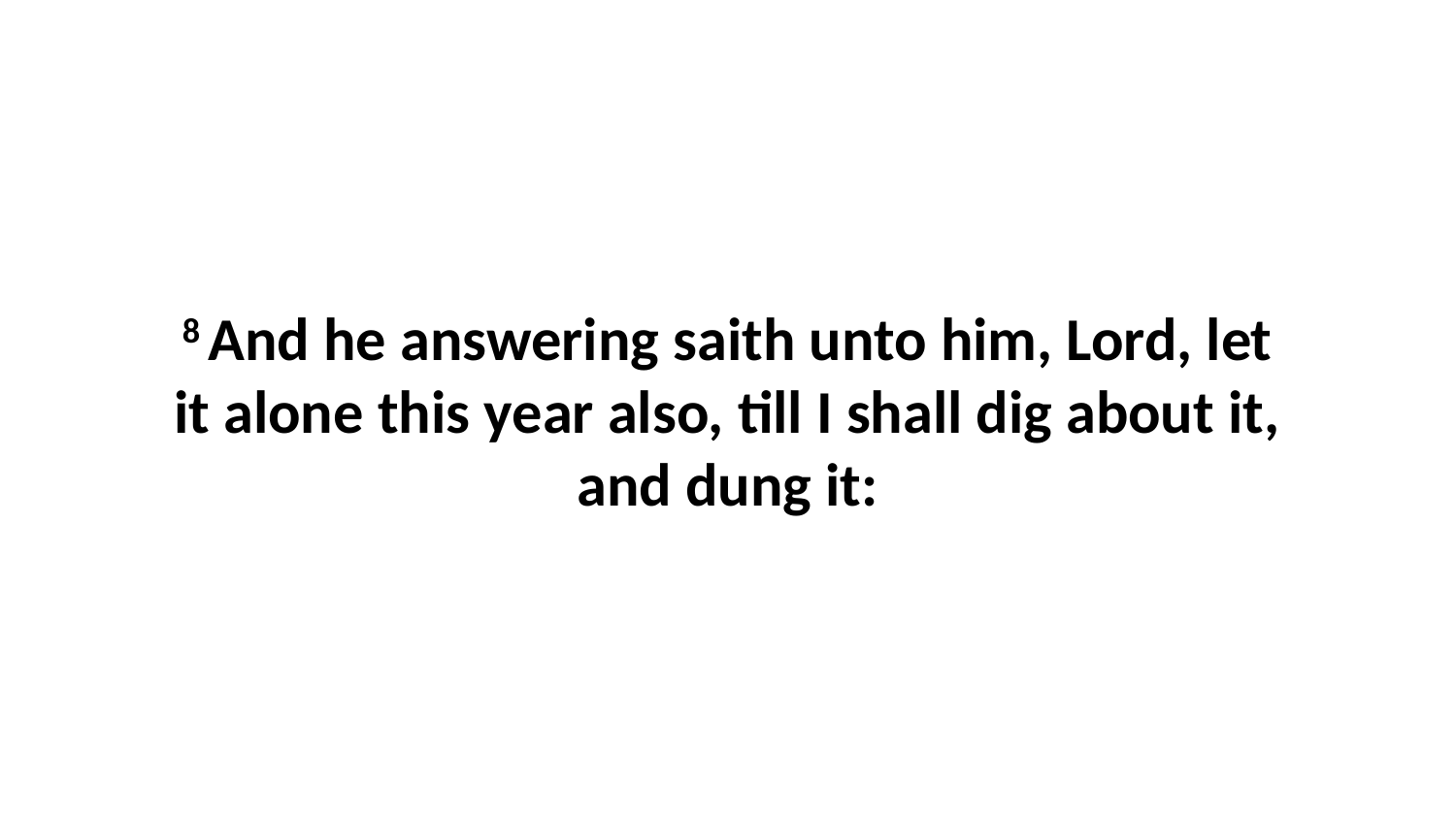

8 And he answering saith unto him, Lord, let it alone this year also, till I shall dig about it, and dung it: